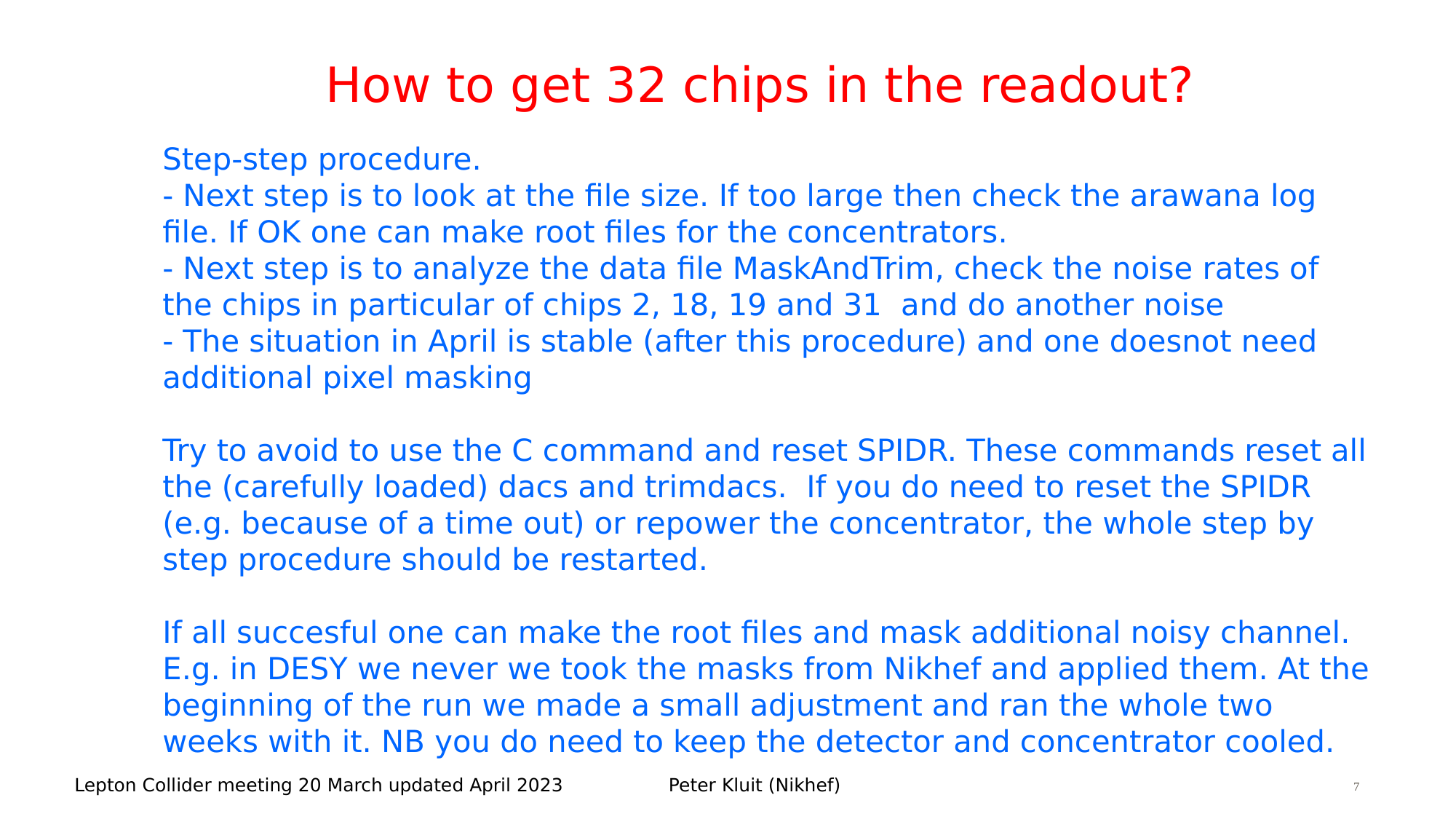

# How to get 32 chips in the readout?
Step-step procedure.
- Next step is to look at the file size. If too large then check the arawana log file. If OK one can make root files for the concentrators.
- Next step is to analyze the data file MaskAndTrim, check the noise rates of the chips in particular of chips 2, 18, 19 and 31  and do another noise
- The situation in April is stable (after this procedure) and one doesnot need additional pixel masking

Try to avoid to use the C command and reset SPIDR. These commands reset all the (carefully loaded) dacs and trimdacs.  If you do need to reset the SPIDR (e.g. because of a time out) or repower the concentrator, the whole step by step procedure should be restarted.

If all succesful one can make the root files and mask additional noisy channel.
E.g. in DESY we never we took the masks from Nikhef and applied them. At the beginning of the run we made a small adjustment and ran the whole two weeks with it. NB you do need to keep the detector and concentrator cooled.